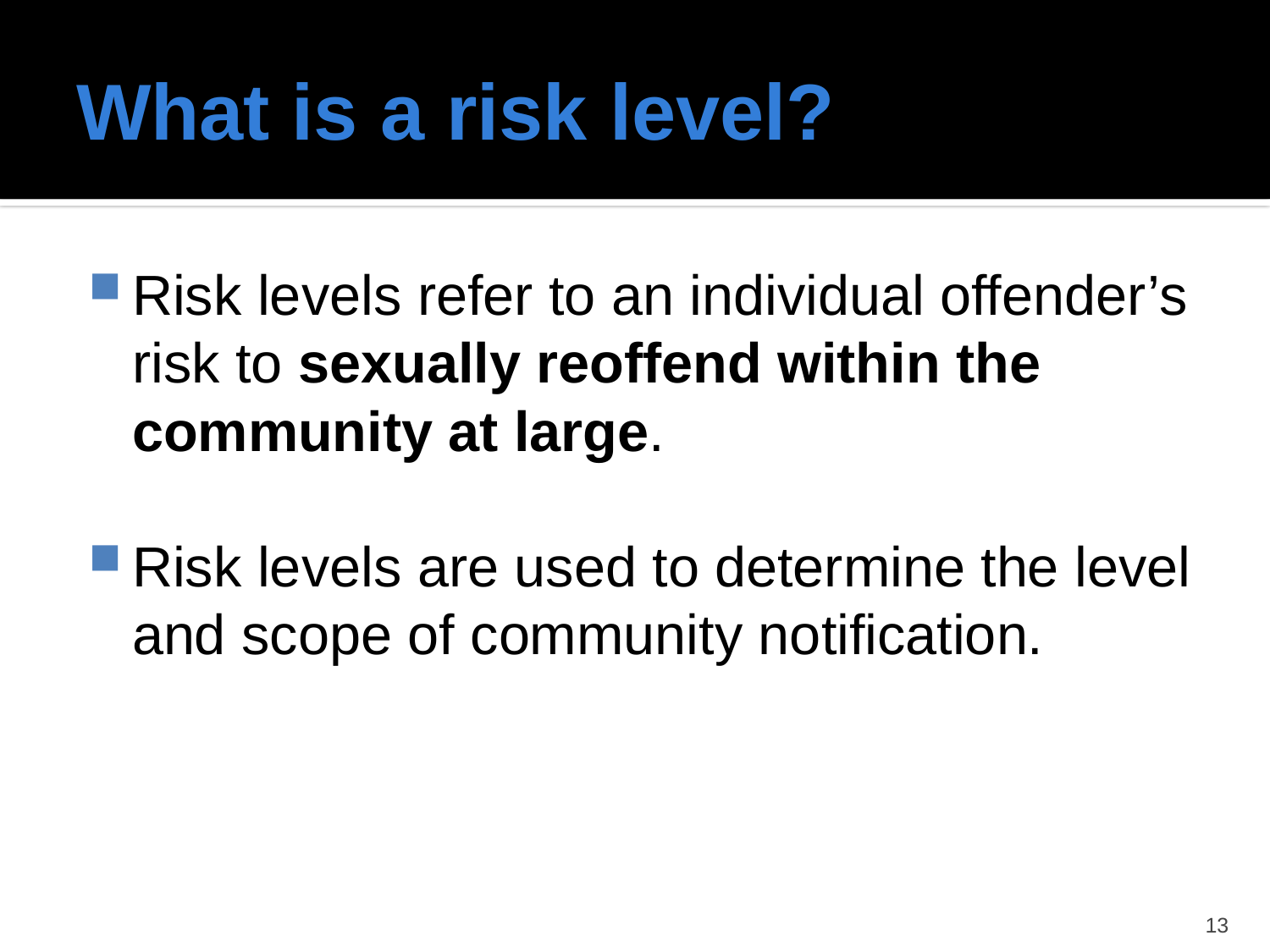

# What is a risk level?
Risk levels refer to an individual offender’s risk to sexually reoffend within the community at large.

Risk levels are used to determine the level and scope of community notification.

13